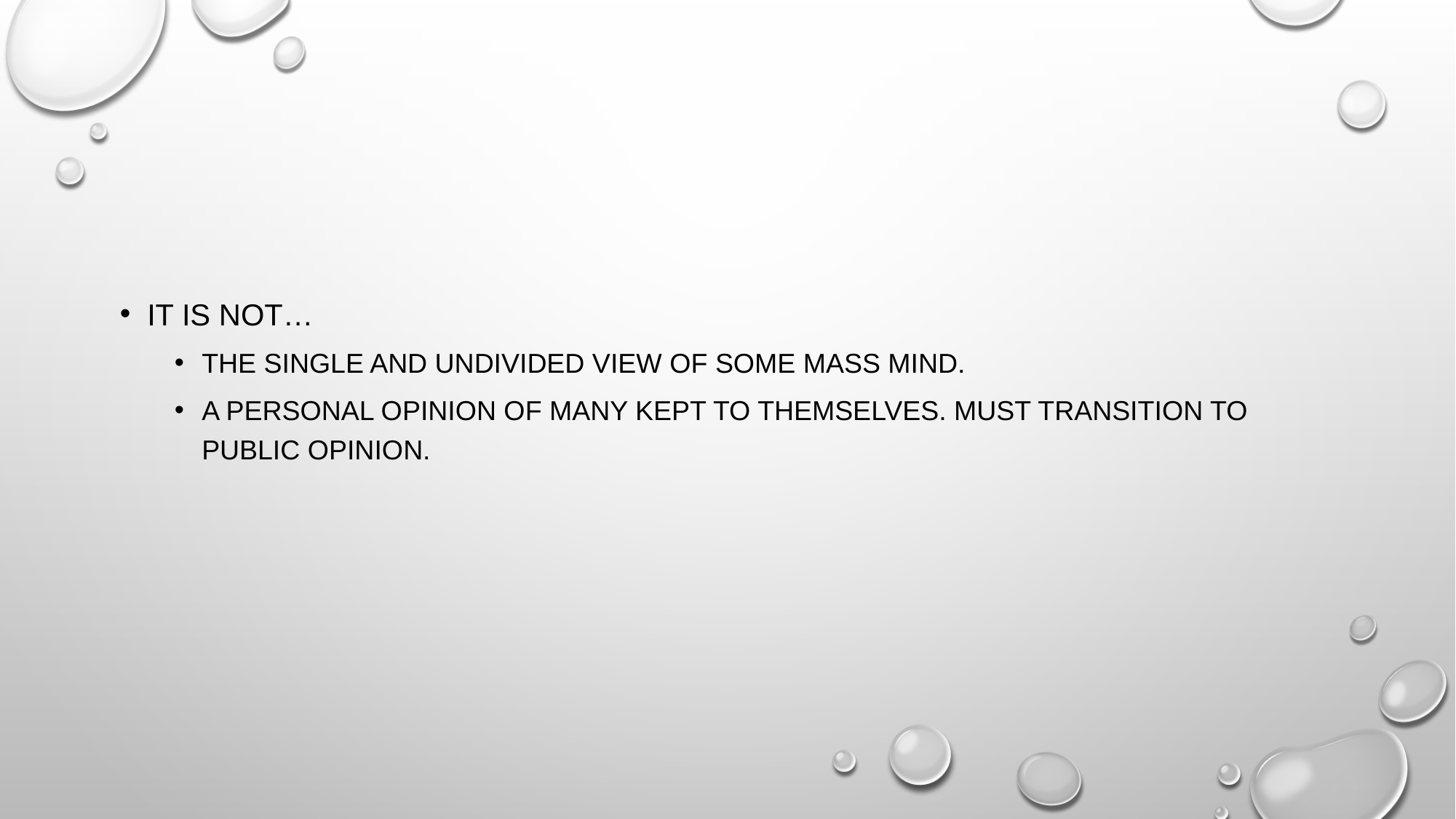

#
It is not…
The single and undivided view of some mass mind.
A personal opinion of many kept to themselves. Must transition to public opinion.